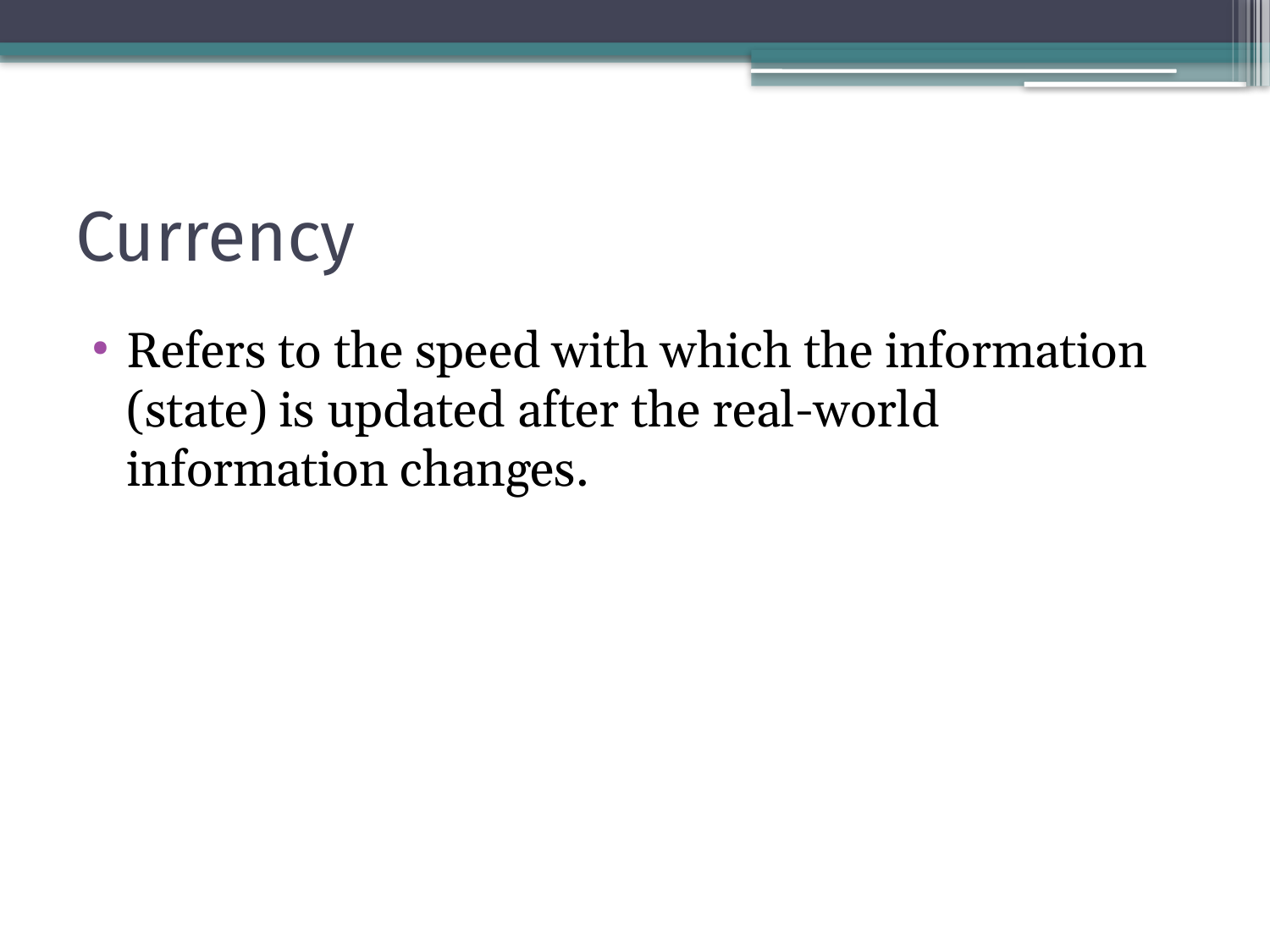

# Currency
Refers to the speed with which the information (state) is updated after the real-world information changes.